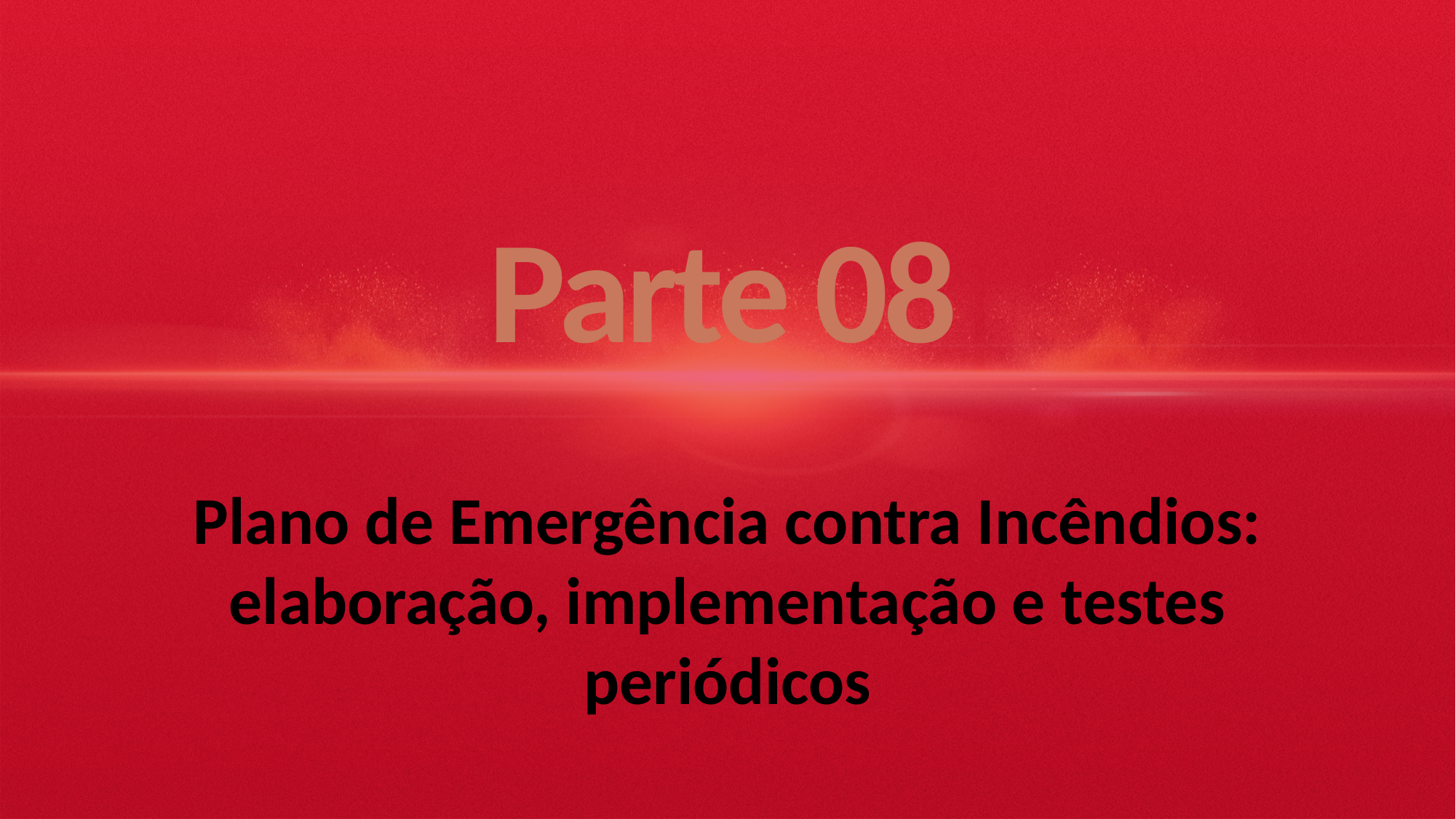

Parte 08
Plano de Emergência contra Incêndios: elaboração, implementação e testes periódicos